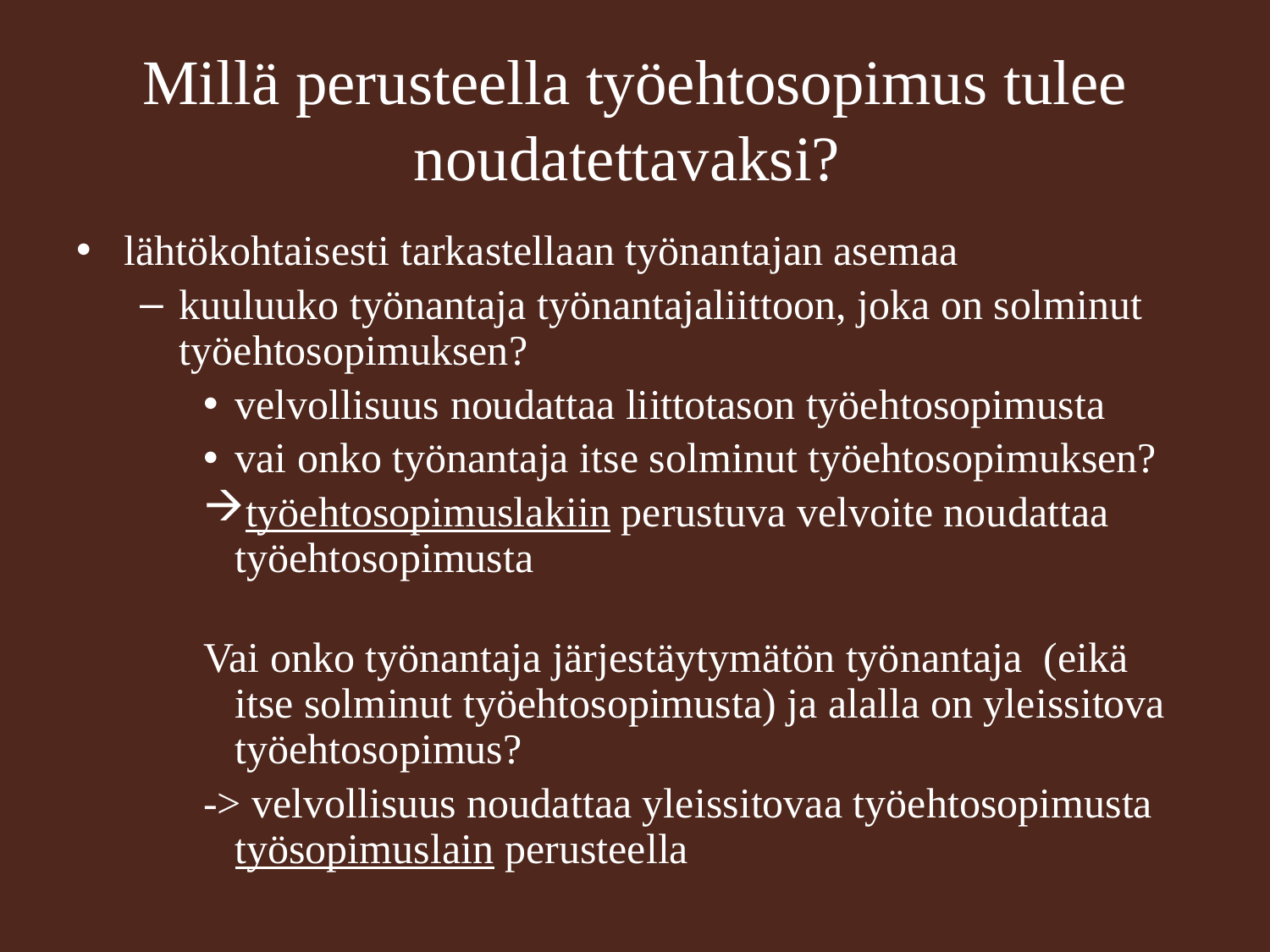

Millä perusteella työehtosopimus tulee noudatettavaksi?
lähtökohtaisesti tarkastellaan työnantajan asemaa
kuuluuko työnantaja työnantajaliittoon, joka on solminut työehtosopimuksen?
velvollisuus noudattaa liittotason työehtosopimusta
vai onko työnantaja itse solminut työehtosopimuksen?
työehtosopimuslakiin perustuva velvoite noudattaa työehtosopimusta
Vai onko työnantaja järjestäytymätön työnantaja  (eikä itse solminut työehtosopimusta) ja alalla on yleissitova työehtosopimus?
-> velvollisuus noudattaa yleissitovaa työehtosopimusta työsopimuslain perusteella